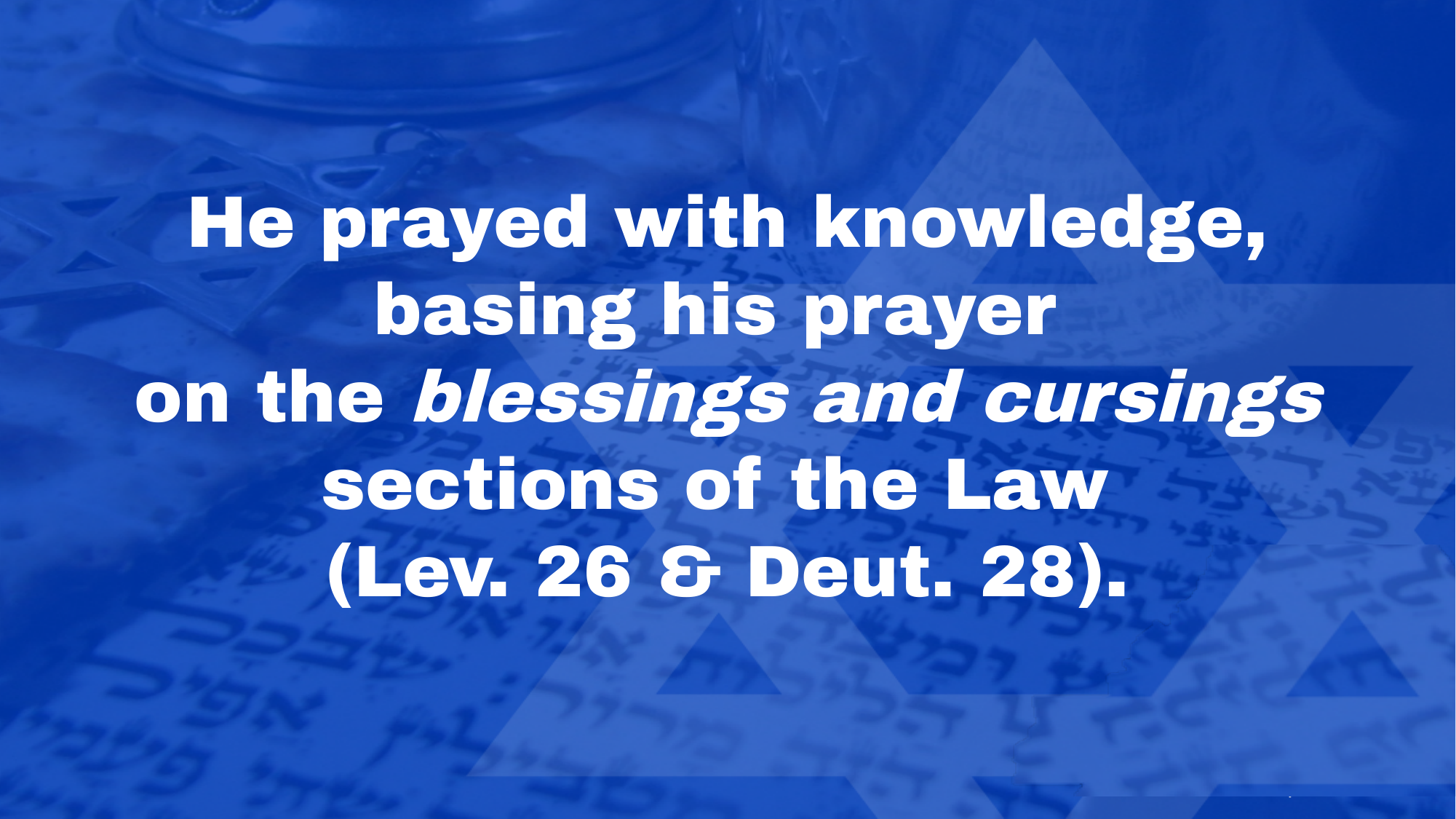

He prayed with knowledge, basing his prayer
on the blessings and cursings sections of the Law
(Lev. 26 & Deut. 28).